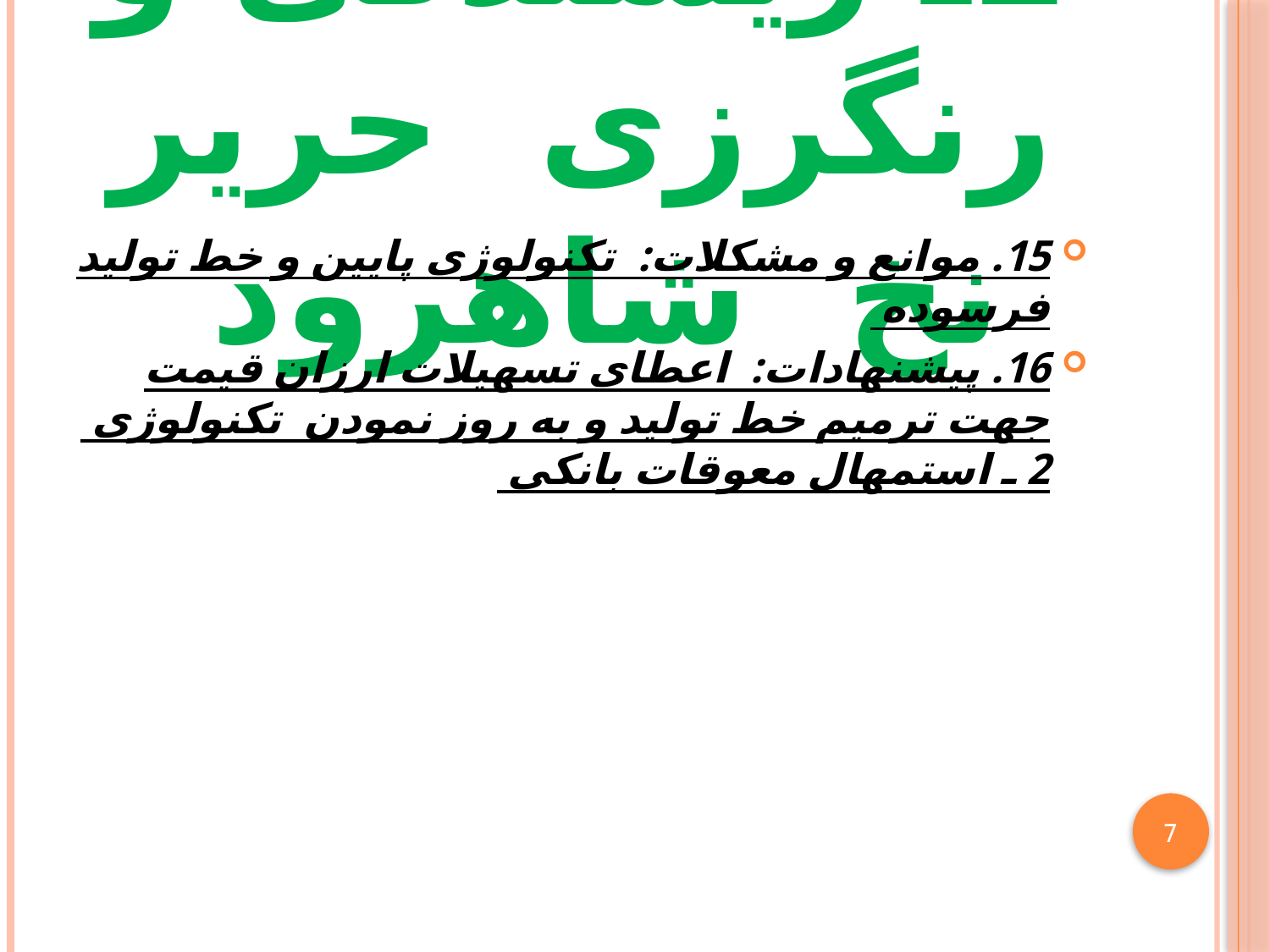

# 2ـ ریسندگی و رنگرزی  حریر نخ  شاهرود
15. موانع و مشکلات:  تکنولوژی پایین و خط تولید فرسوده
16. پیشنهادات:  اعطای تسهیلات ارزان قیمت جهت ترمیم خط تولید و به روز نمودن  تکنولوژی  2 ـ استمهال معوقات بانکی

7